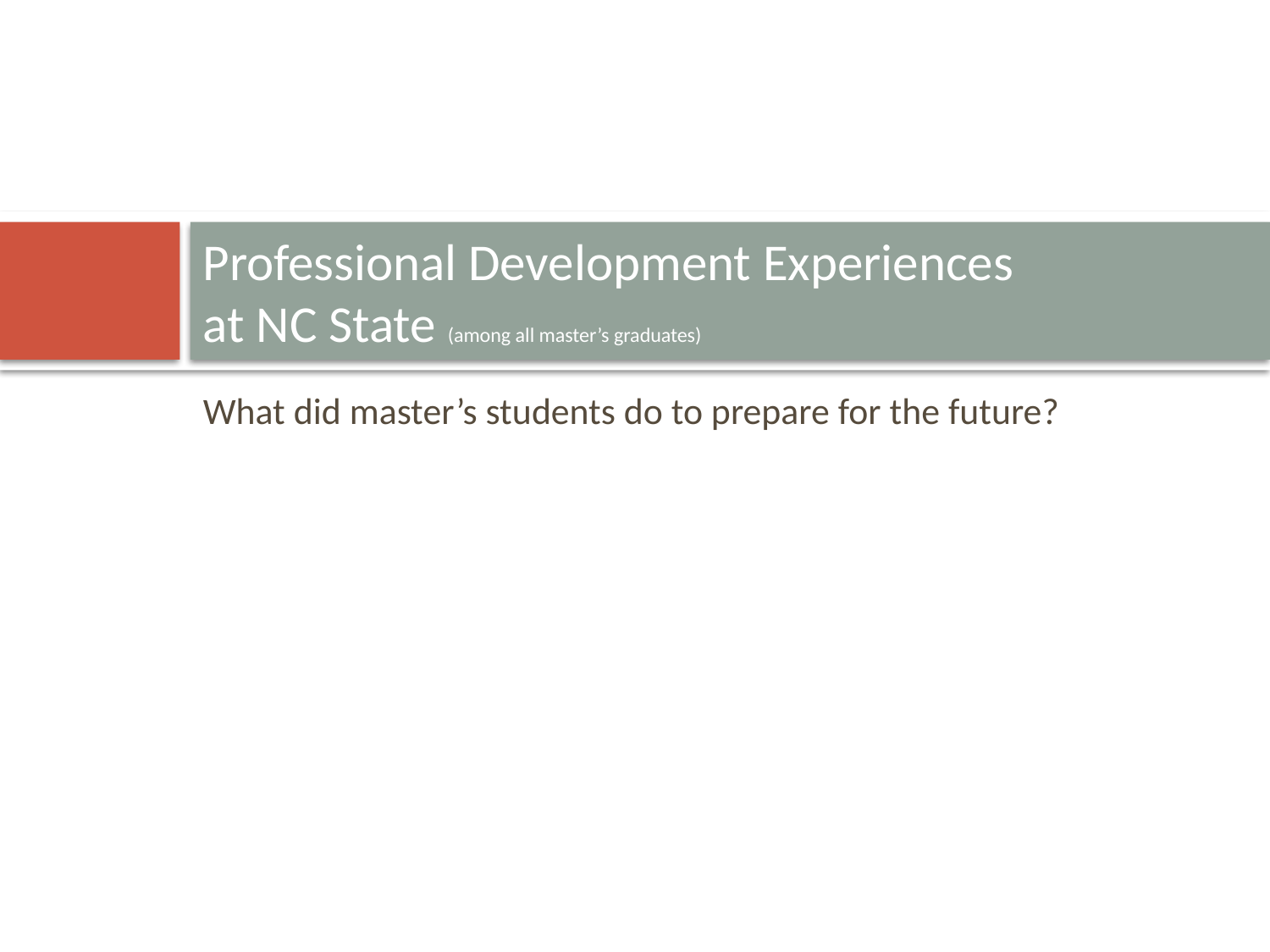

# Professional Development Experiences at NC State (among all master’s graduates)
What did master’s students do to prepare for the future?